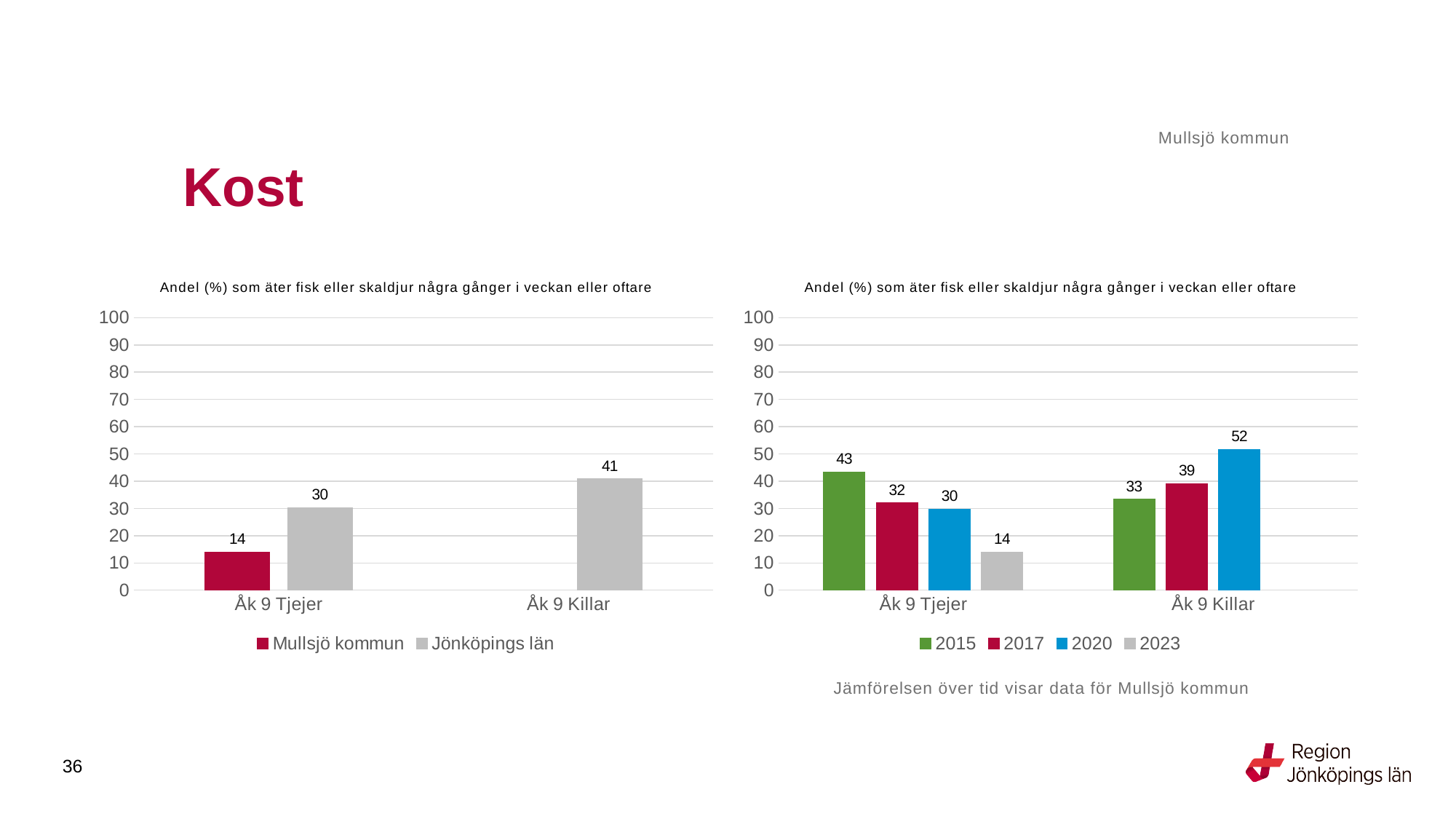

Mullsjö kommun
# Kost

### Chart: Andel (%) som äter fisk eller skaldjur några gånger i veckan eller oftare

| Category | Mullsjö kommun | Jönköpings län |
|---|---|---|
| Åk 9 Tjejer | 13.9535 | 30.2623 |
| Åk 9 Killar | None | 40.8057 |

### Chart: Andel (%) som äter fisk eller skaldjur några gånger i veckan eller oftare

| Category | 2015 | 2017 | 2020 | 2023 |
|---|---|---|---|---|
| Åk 9 Tjejer | 43.3333 | 32.0 | 29.7297 | 13.9535 |
| Åk 9 Killar | 33.3333 | 39.1304 | 51.6129 | None |
Jämförelsen över tid visar data för Mullsjö kommun
36